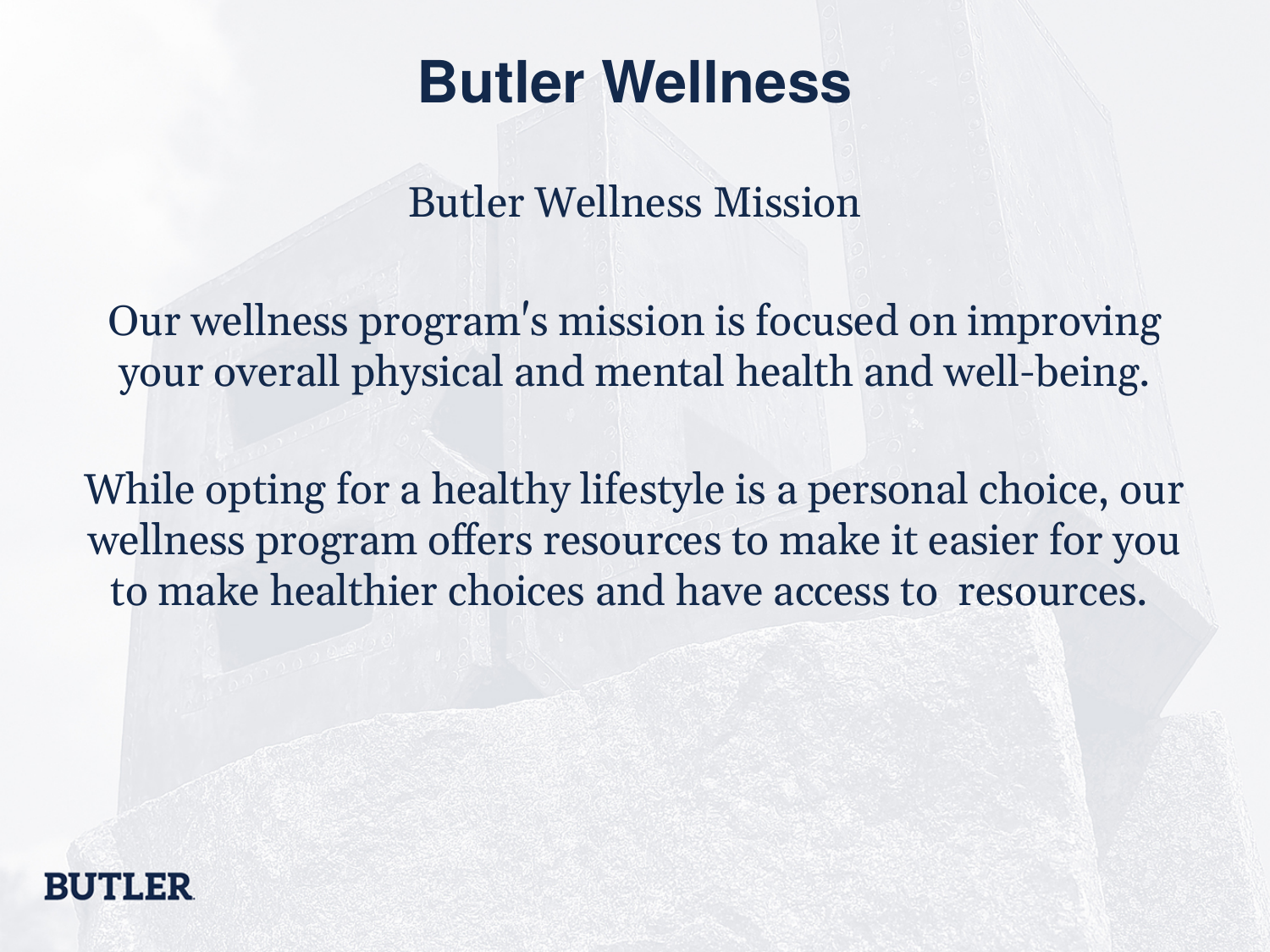

# Butler Wellness
Butler Wellness Mission

Our wellness program's mission is focused on improving your overall physical and mental health and well-being.

While opting for a healthy lifestyle is a personal choice, our wellness program offers resources to make it easier for you to make healthier choices and have access to  resources.